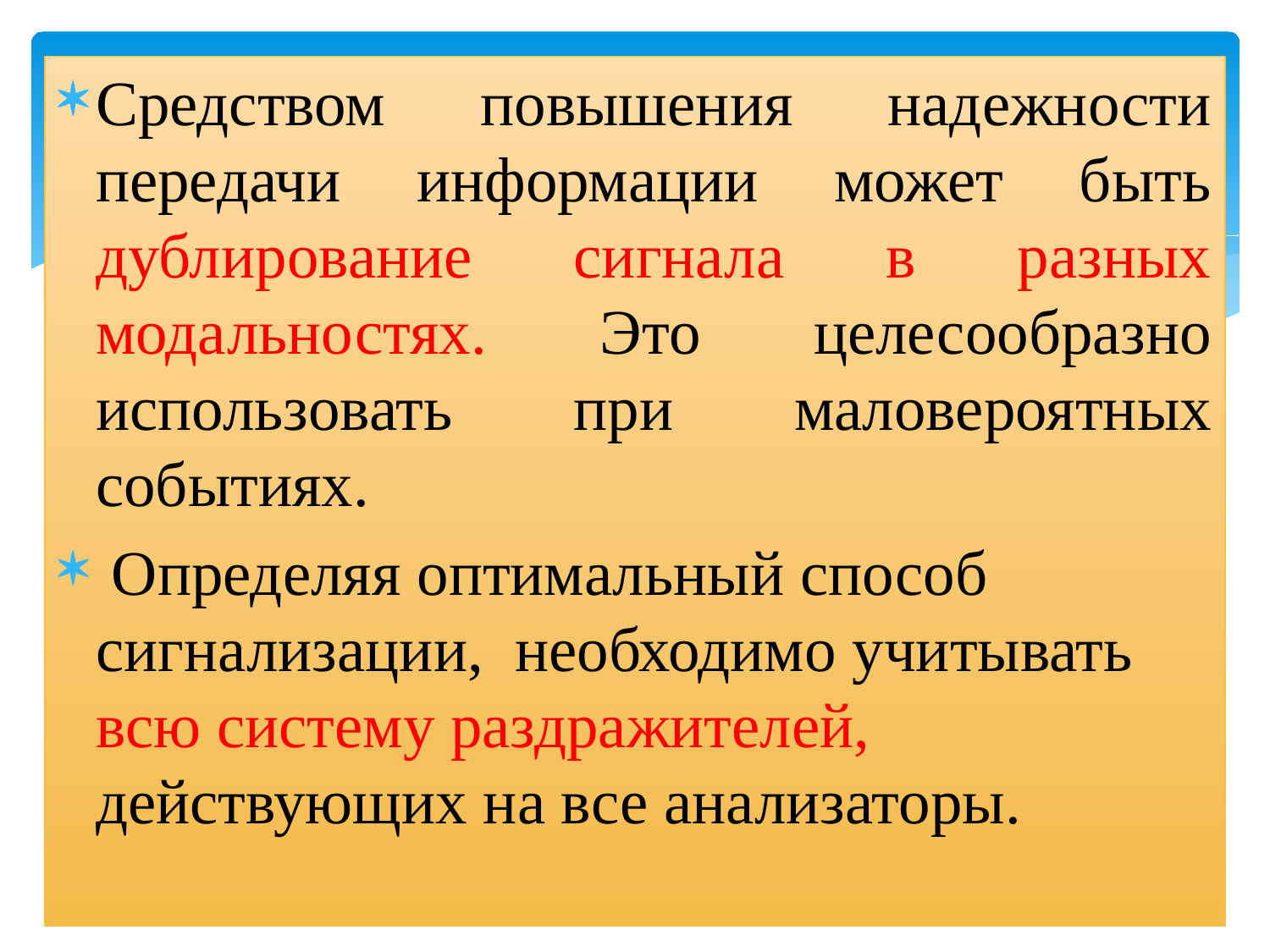

Средством повышения надежности передачи информации может быть дублирование сигнала в разных модальностях. Это целесообразно использовать при маловероятных событиях.
 Определяя оптимальный способ сигнализации,  необходимо учитывать всю систему раздражителей, действующих на все анализаторы.